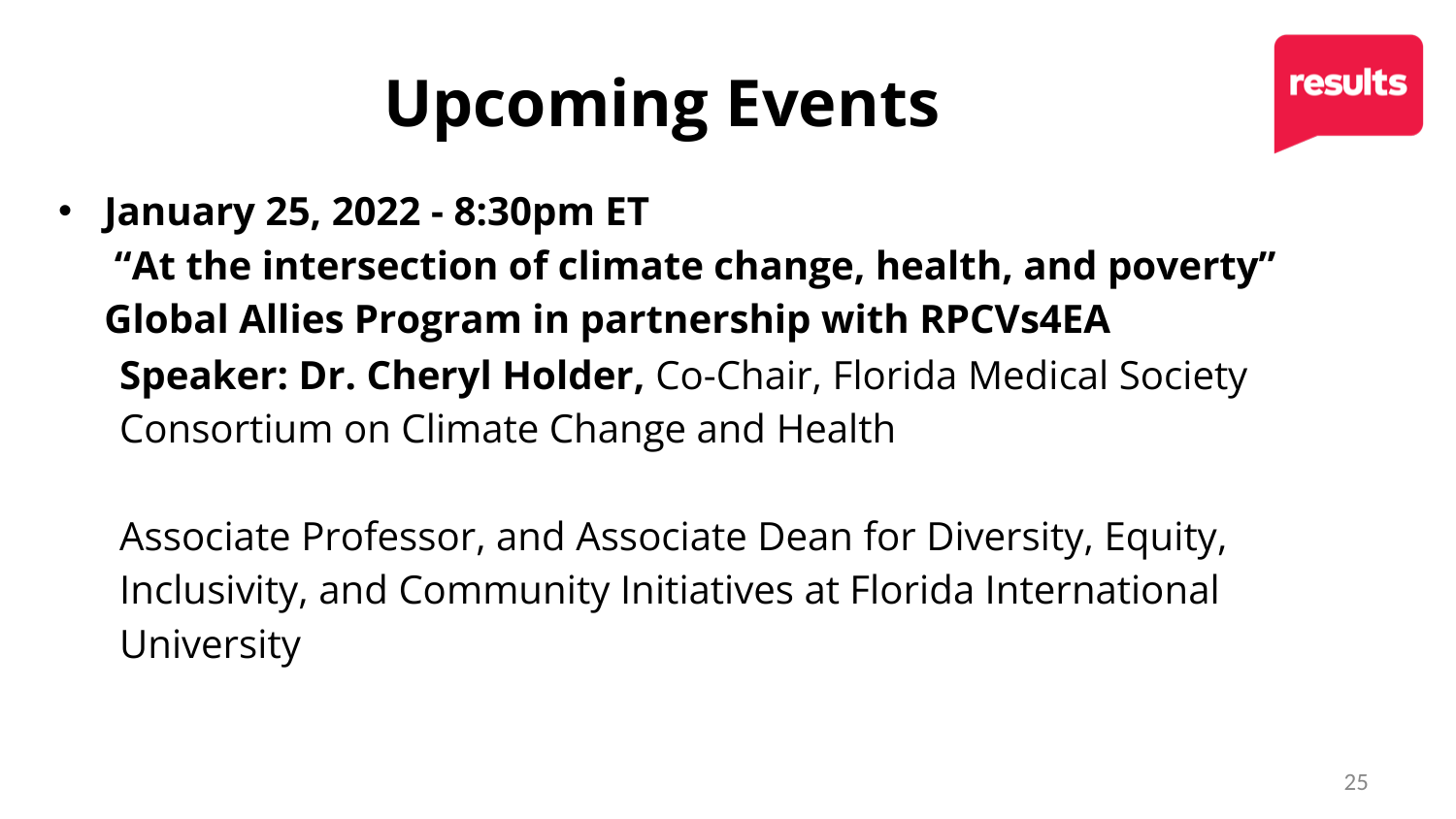

# Upcoming Events

January 25, 2022 - 8:30pm ET
 “At the intersection of climate change, health, and poverty”
Global Allies Program in partnership with RPCVs4EA
Speaker: Dr. Cheryl Holder, Co-Chair, Florida Medical Society Consortium on Climate Change and Health
Associate Professor, and Associate Dean for Diversity, Equity, Inclusivity, and Community Initiatives at Florida International University

25